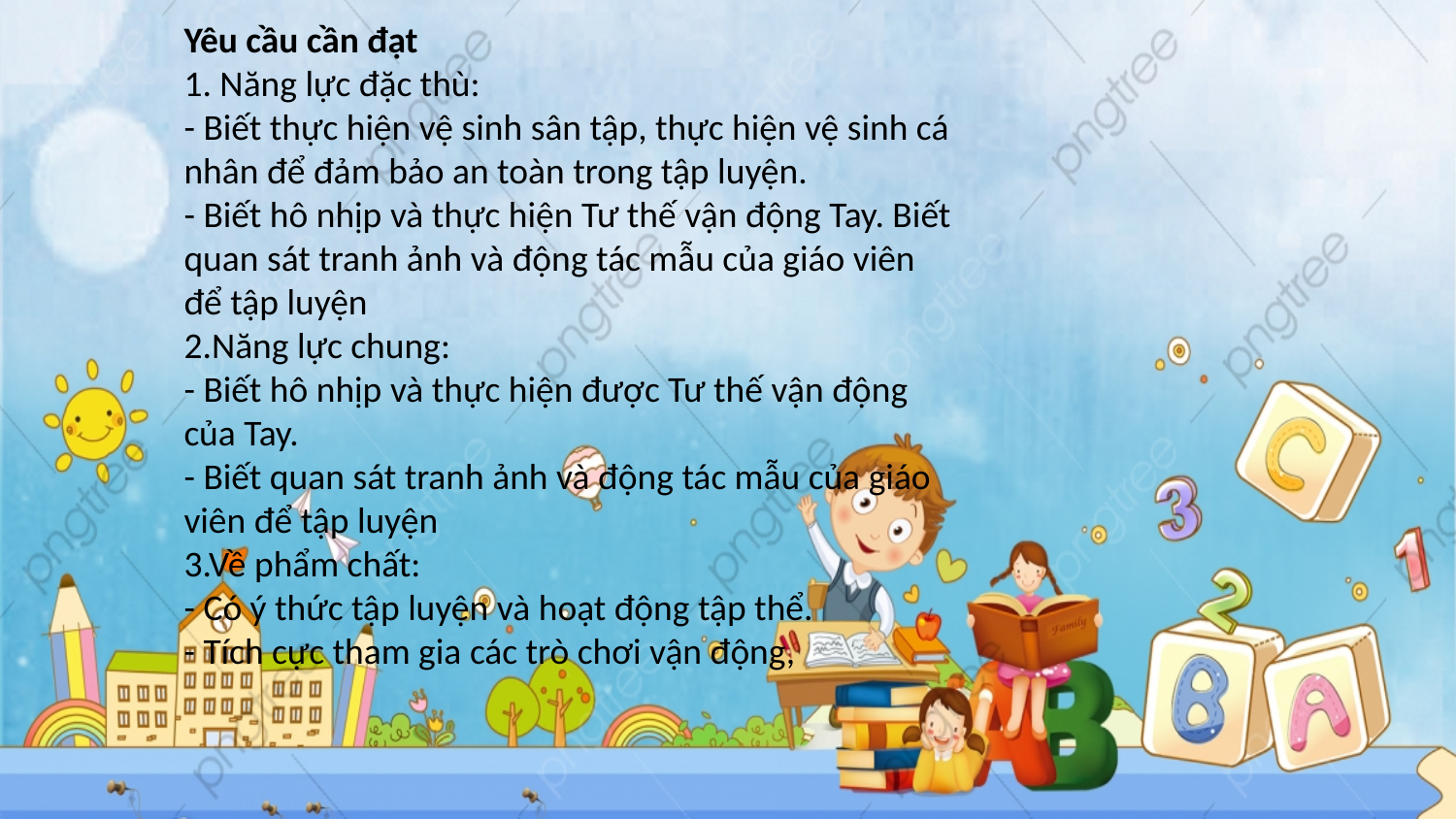

Yêu cầu cần đạt
1. Năng lực đặc thù:
- Biết thực hiện vệ sinh sân tập, thực hiện vệ sinh cá nhân để đảm bảo an toàn trong tập luyện.
- Biết hô nhịp và thực hiện Tư thế vận động Tay. Biết quan sát tranh ảnh và động tác mẫu của giáo viên để tập luyện
2.Năng lực chung:
- Biết hô nhịp và thực hiện được Tư thế vận động của Tay.
- Biết quan sát tranh ảnh và động tác mẫu của giáo viên để tập luyện
3.Về phẩm chất:
- Có ý thức tập luyện và hoạt động tập thể.
- Tích cực tham gia các trò chơi vận động,